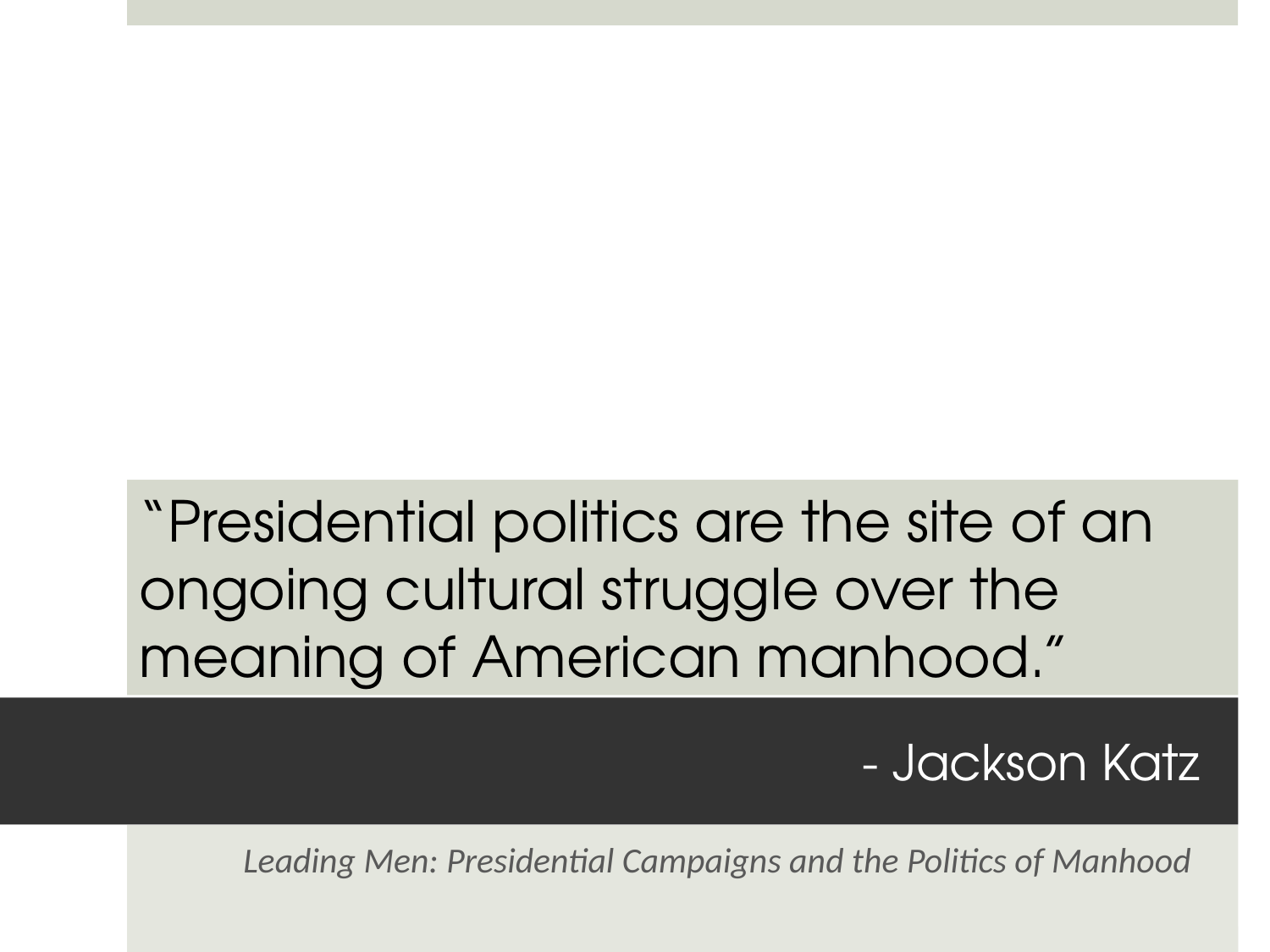

“Presidential politics are the site of an ongoing cultural struggle over the meaning of American manhood.”
# - Jackson Katz
Leading Men: Presidential Campaigns and the Politics of Manhood